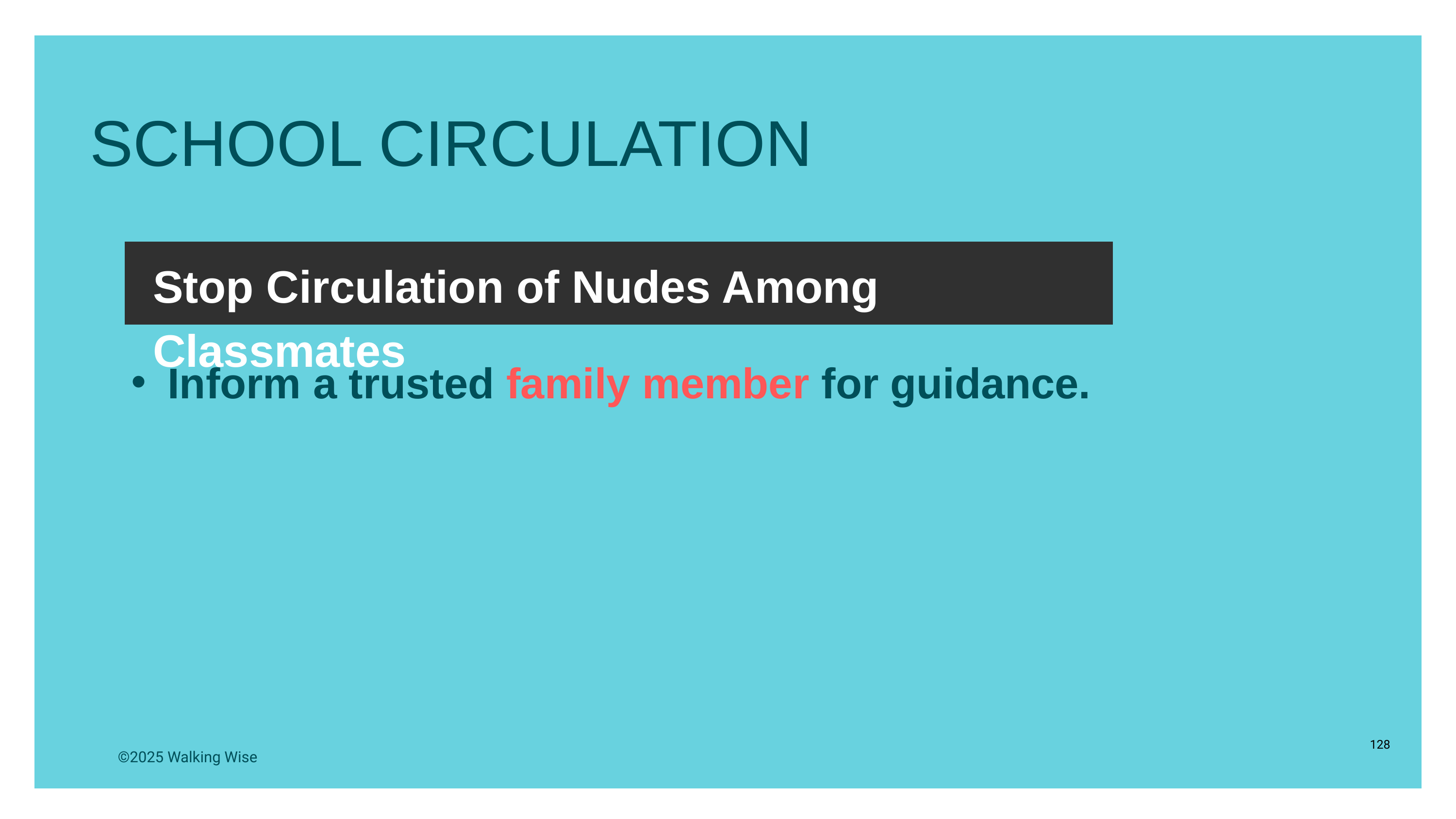

LESSON PLANS
SCHOOL CIRCULATION

Stop Circulation of Nudes Among Classmates
Inform a trusted family member for guidance.
128
©2025 Walking Wise
3